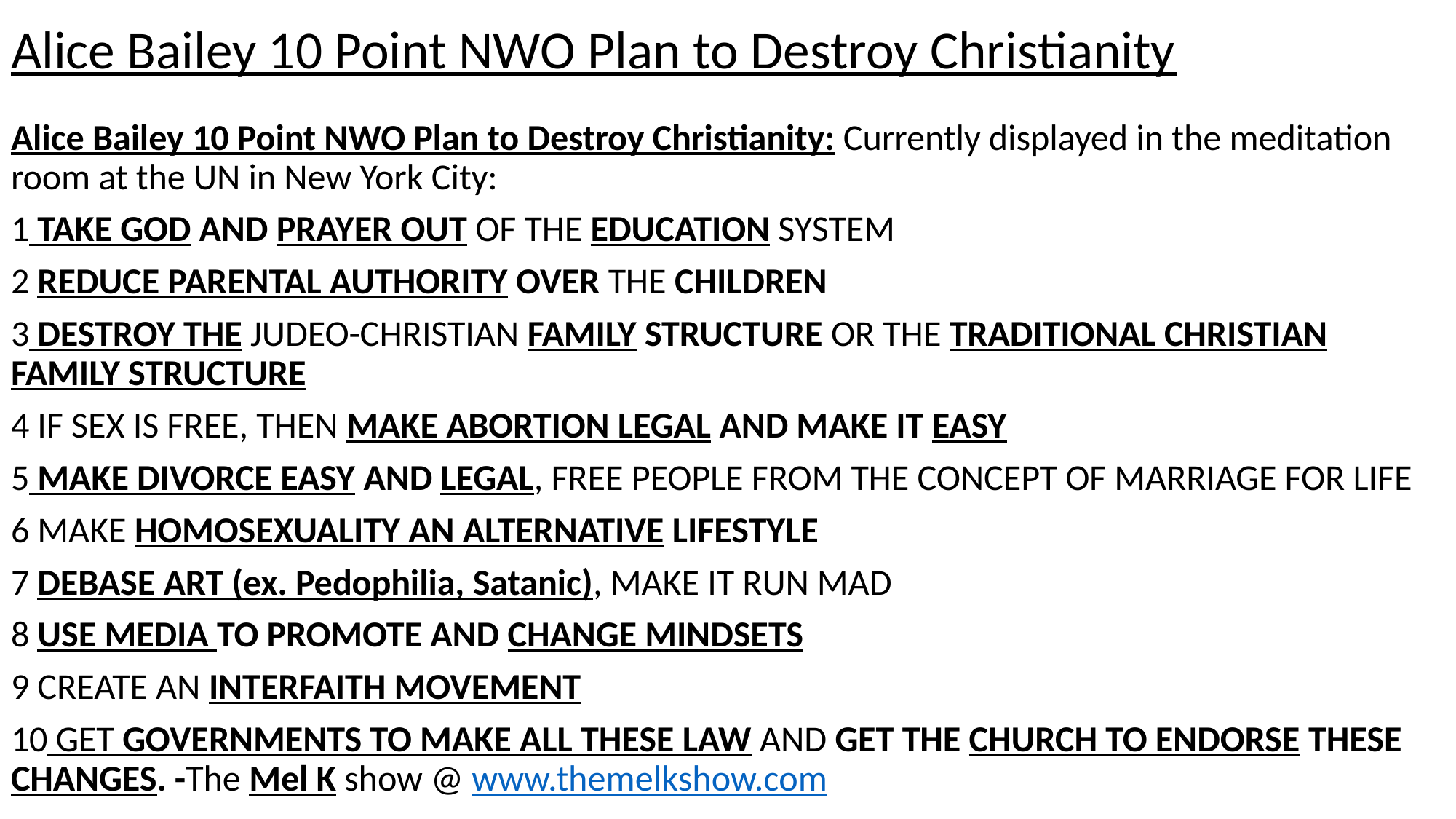

# Alice Bailey 10 Point NWO Plan to Destroy Christianity
Alice Bailey 10 Point NWO Plan to Destroy Christianity: Currently displayed in the meditation room at the UN in New York City:
1 TAKE GOD AND PRAYER OUT OF THE EDUCATION SYSTEM
2 REDUCE PARENTAL AUTHORITY OVER THE CHILDREN
3 DESTROY THE JUDEO-CHRISTIAN FAMILY STRUCTURE OR THE TRADITIONAL CHRISTIAN FAMILY STRUCTURE
4 IF SEX IS FREE, THEN MAKE ABORTION LEGAL AND MAKE IT EASY
5 MAKE DIVORCE EASY AND LEGAL, FREE PEOPLE FROM THE CONCEPT OF MARRIAGE FOR LIFE
6 MAKE HOMOSEXUALITY AN ALTERNATIVE LIFESTYLE
7 DEBASE ART (ex. Pedophilia, Satanic), MAKE IT RUN MAD
8 USE MEDIA TO PROMOTE AND CHANGE MINDSETS
9 CREATE AN INTERFAITH MOVEMENT
10 GET GOVERNMENTS TO MAKE ALL THESE LAW AND GET THE CHURCH TO ENDORSE THESE CHANGES. -The Mel K show @ www.themelkshow.com